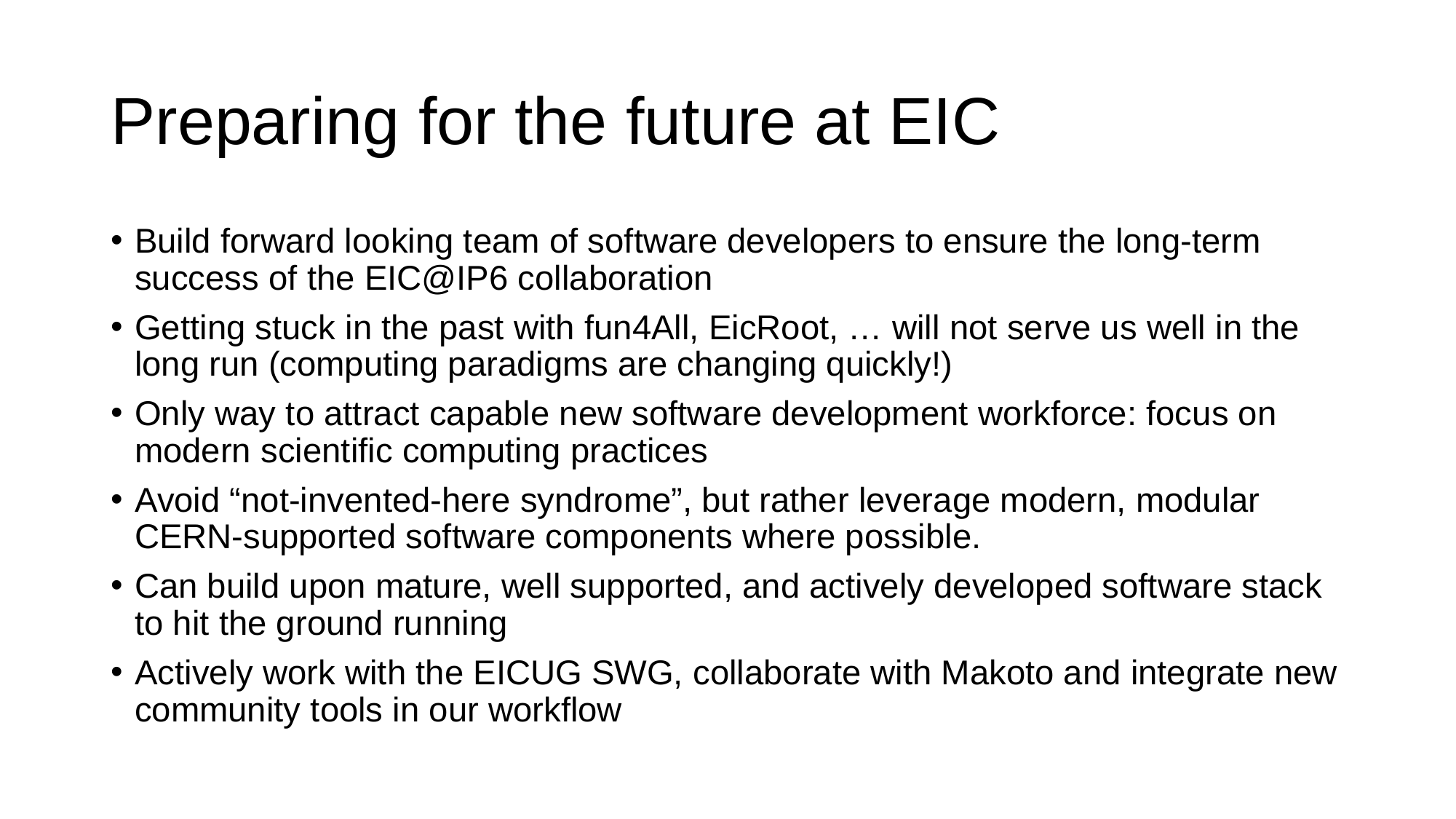

# Preparing for the future at EIC
Build forward looking team of software developers to ensure the long-term success of the EIC@IP6 collaboration
Getting stuck in the past with fun4All, EicRoot, … will not serve us well in the long run (computing paradigms are changing quickly!)
Only way to attract capable new software development workforce: focus on modern scientific computing practices
Avoid “not-invented-here syndrome”, but rather leverage modern, modular CERN-supported software components where possible.
Can build upon mature, well supported, and actively developed software stack to hit the ground running
Actively work with the EICUG SWG, collaborate with Makoto and integrate new community tools in our workflow